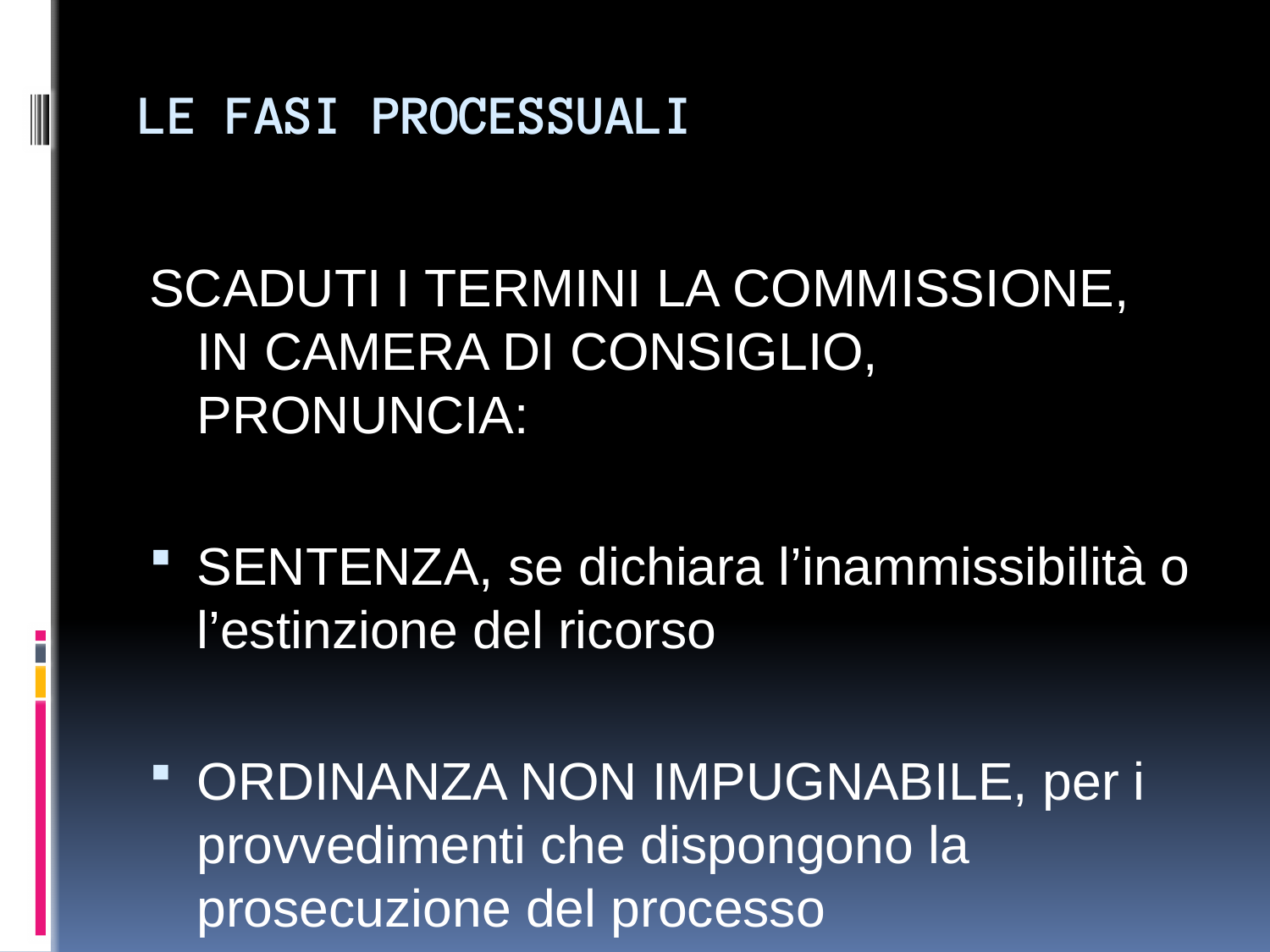

# LE FASI PROCESSUALI
SCADUTI I TERMINI LA COMMISSIONE, IN CAMERA DI CONSIGLIO, PRONUNCIA:

SENTENZA, se dichiara l’inammissibilità o l’estinzione del ricorso

ORDINANZA NON IMPUGNABILE, per i provvedimenti che dispongono la prosecuzione del processo